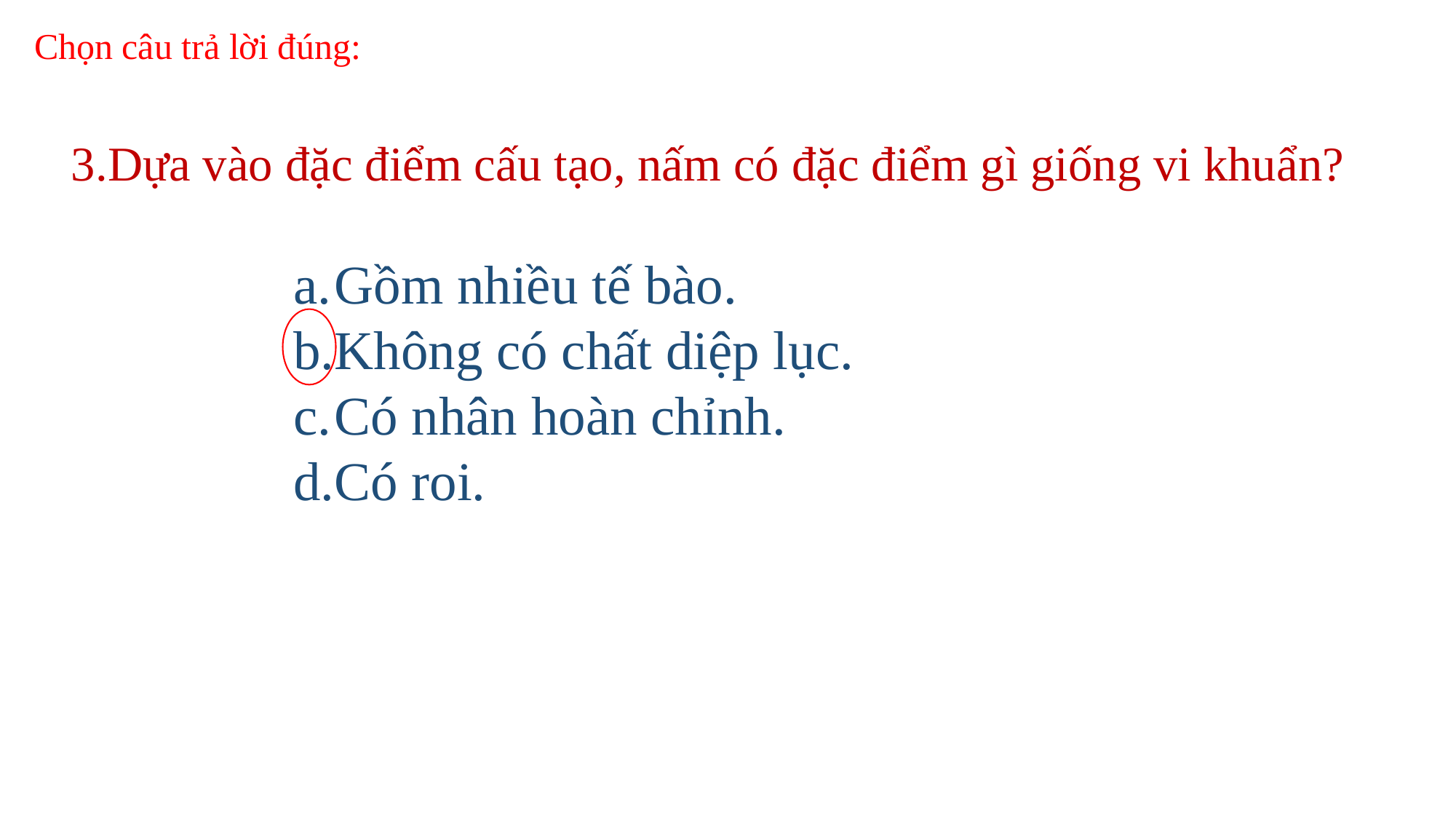

Chọn câu trả lời đúng:
3.Dựa vào đặc điểm cấu tạo, nấm có đặc điểm gì giống vi khuẩn?
Gồm nhiều tế bào.
Không có chất diệp lục.
Có nhân hoàn chỉnh.
Có roi.